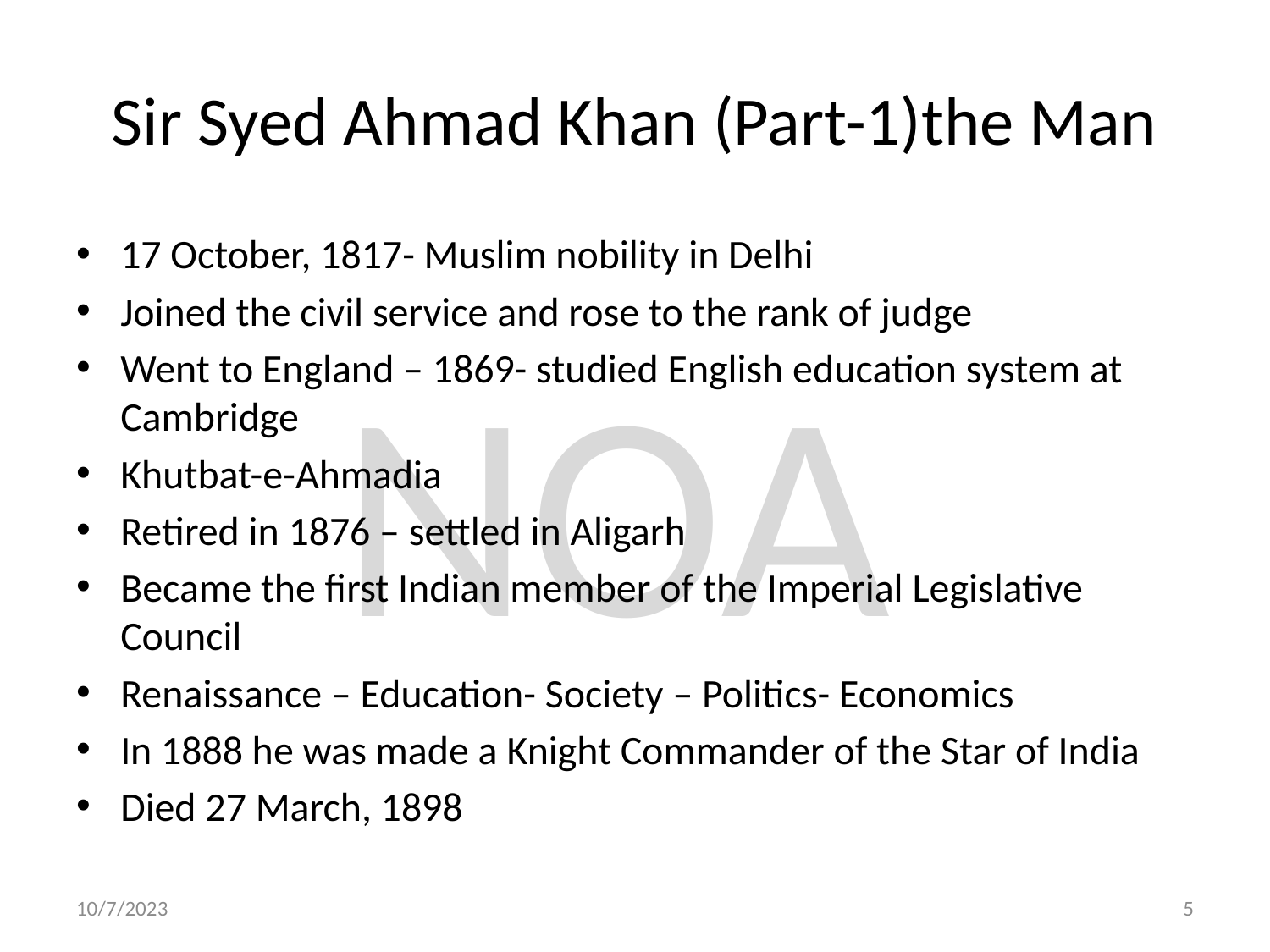

# Sir Syed Ahmad Khan (Part-1)the Man
17 October, 1817- Muslim nobility in Delhi
Joined the civil service and rose to the rank of judge
Went to England – 1869- studied English education system at Cambridge
Khutbat-e-Ahmadia
Retired in 1876 – settled in Aligarh
Became the first Indian member of the Imperial Legislative Council
Renaissance – Education- Society – Politics- Economics
In 1888 he was made a Knight Commander of the Star of India
Died 27 March, 1898

10/7/2023
5